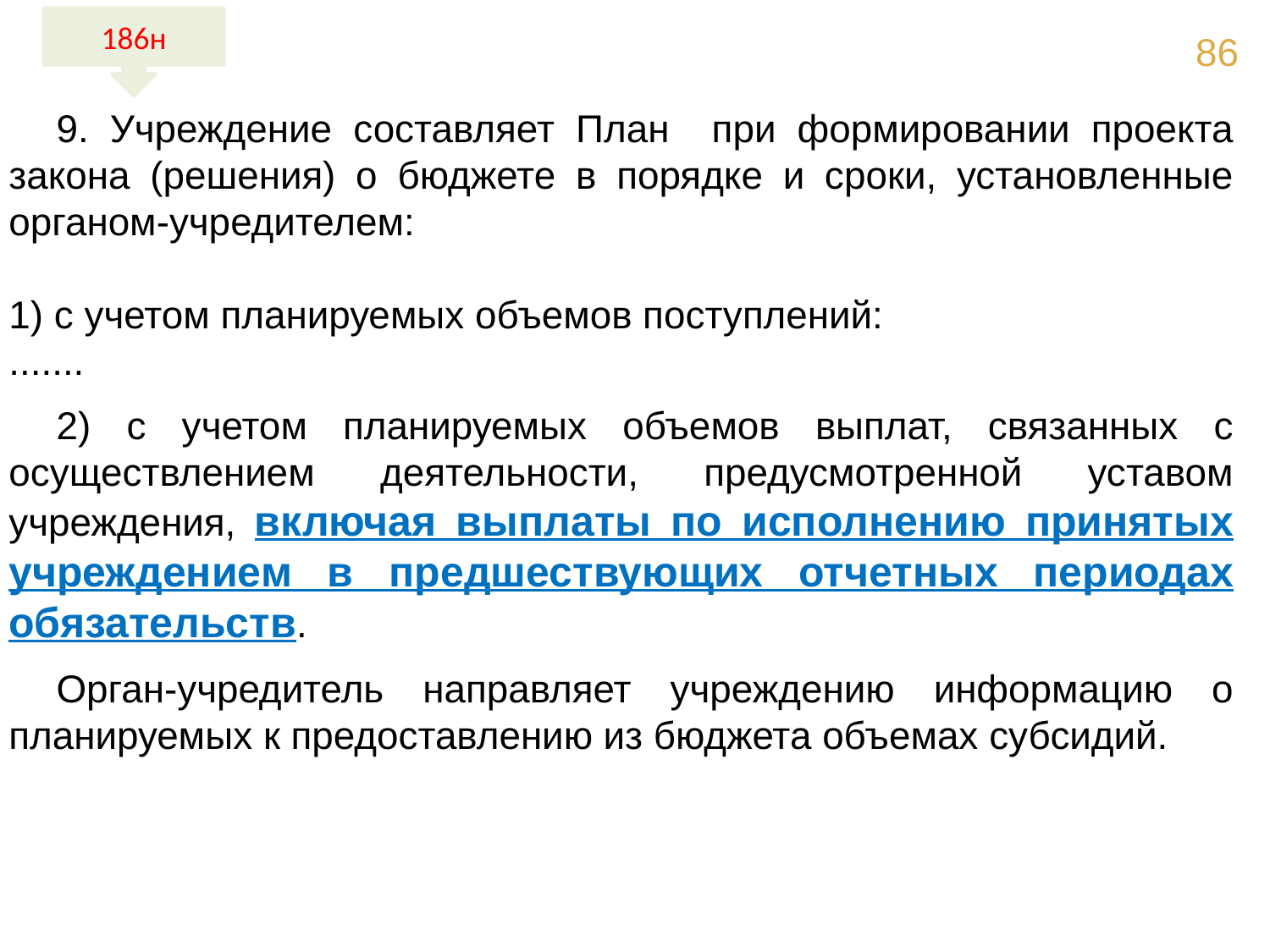

186н
9. Учреждение составляет План  при формировании проекта закона (решения) о бюджете в порядке и сроки, установленные органом-учредителем:

 с учетом планируемых объемов поступлений:
.......
2) с учетом планируемых объемов выплат, связанных с осуществлением деятельности, предусмотренной уставом учреждения, включая выплаты по исполнению принятых учреждением в предшествующих отчетных периодах обязательств.
Орган-учредитель направляет учреждению информацию о планируемых к предоставлению из бюджета объемах субсидий.